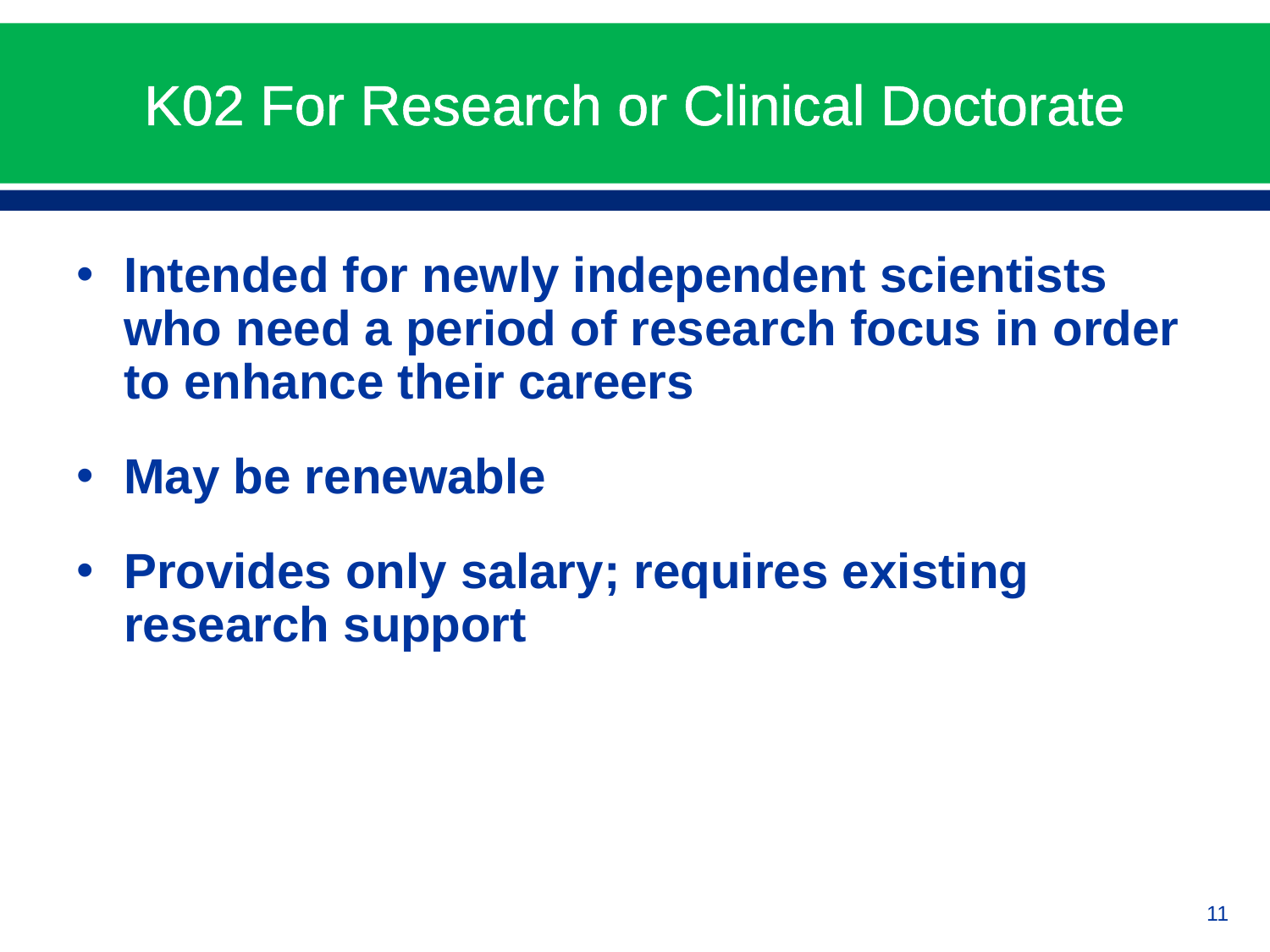

# K02 For Research or Clinical Doctorate
Intended for newly independent scientists who need a period of research focus in order to enhance their careers
May be renewable
Provides only salary; requires existing research support
11